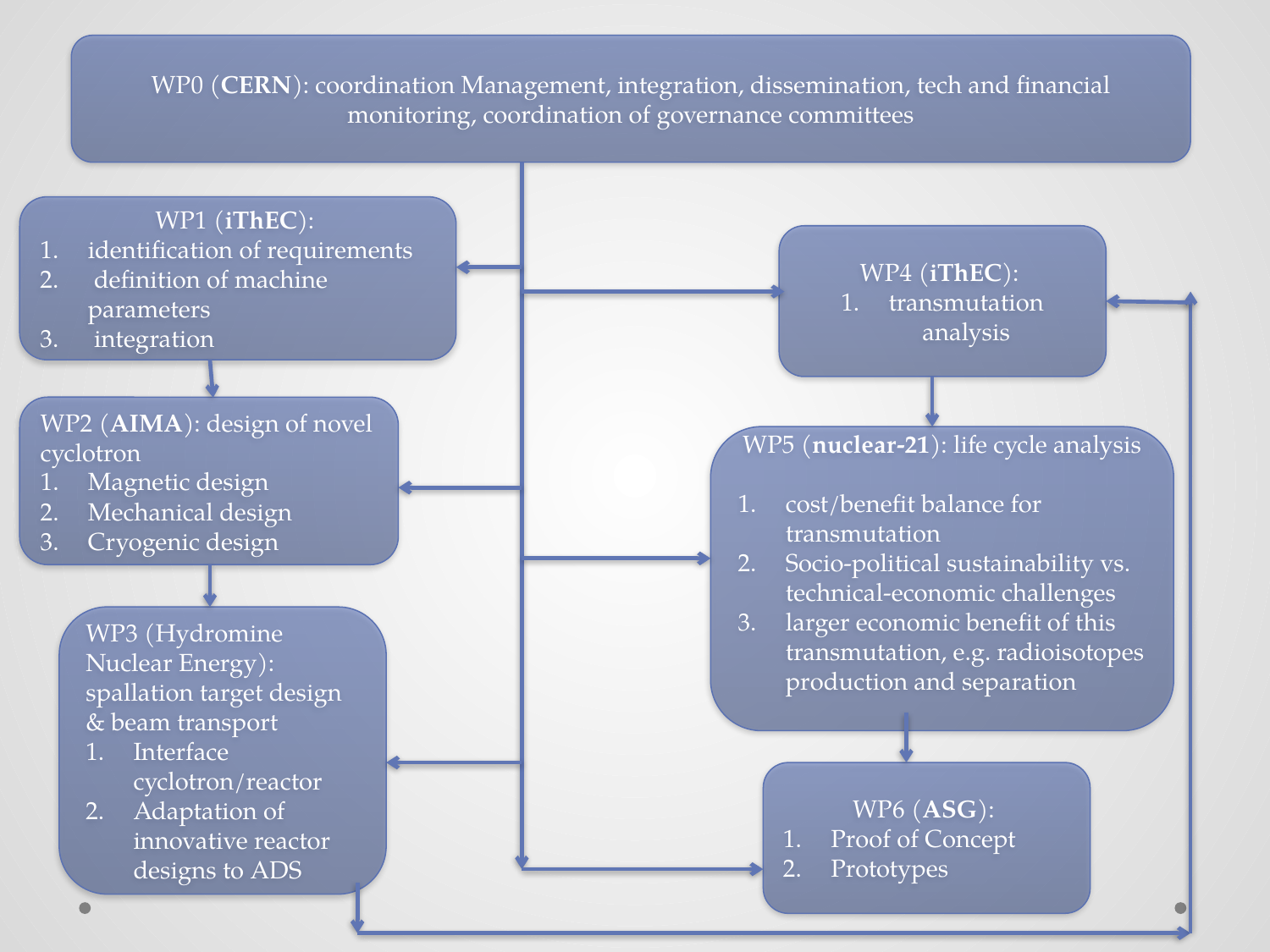

WP0 (CERN): coordination Management, integration, dissemination, tech and financial monitoring, coordination of governance committees
WP1 (iThEC):
identification of requirements
 definition of machine parameters
 integration
WP4 (iThEC):
transmutation analysis
WP2 (AIMA): design of novel cyclotron
Magnetic design
Mechanical design
Cryogenic design
WP5 (nuclear-21): life cycle analysis

cost/benefit balance for transmutation
Socio-political sustainability vs. technical-economic challenges
larger economic benefit of this transmutation, e.g. radioisotopes production and separation

WP3 (Hydromine Nuclear Energy): spallation target design & beam transport
Interface cyclotron/reactor
Adaptation of innovative reactor designs to ADS

WP6 (ASG):
Proof of Concept
Prototypes